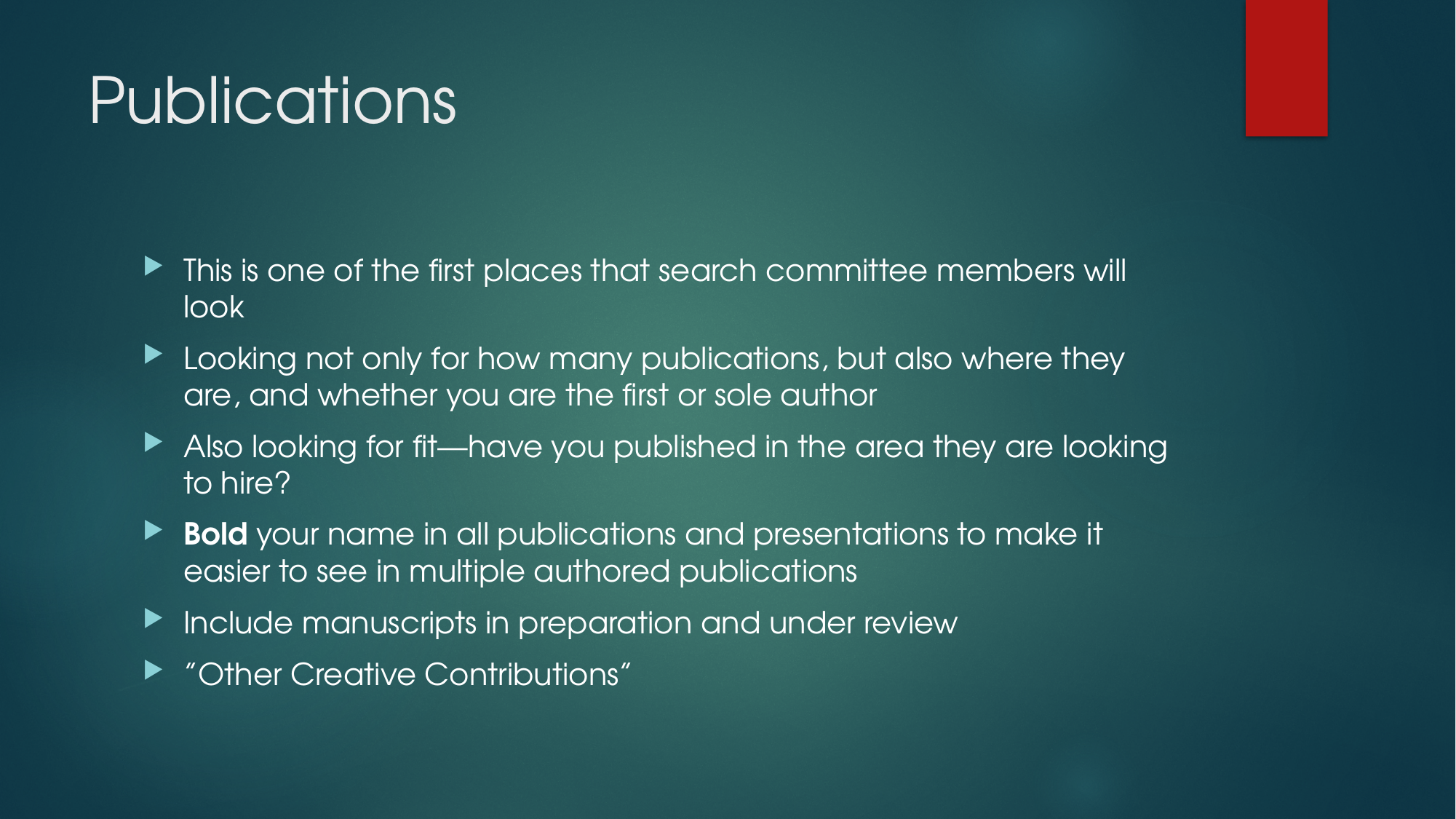

# Publications
This is one of the first places that search committee members will look
Looking not only for how many publications, but also where they are, and whether you are the first or sole author
Also looking for fit—have you published in the area they are looking to hire?
Bold your name in all publications and presentations to make it easier to see in multiple authored publications
Include manuscripts in preparation and under review
”Other Creative Contributions”